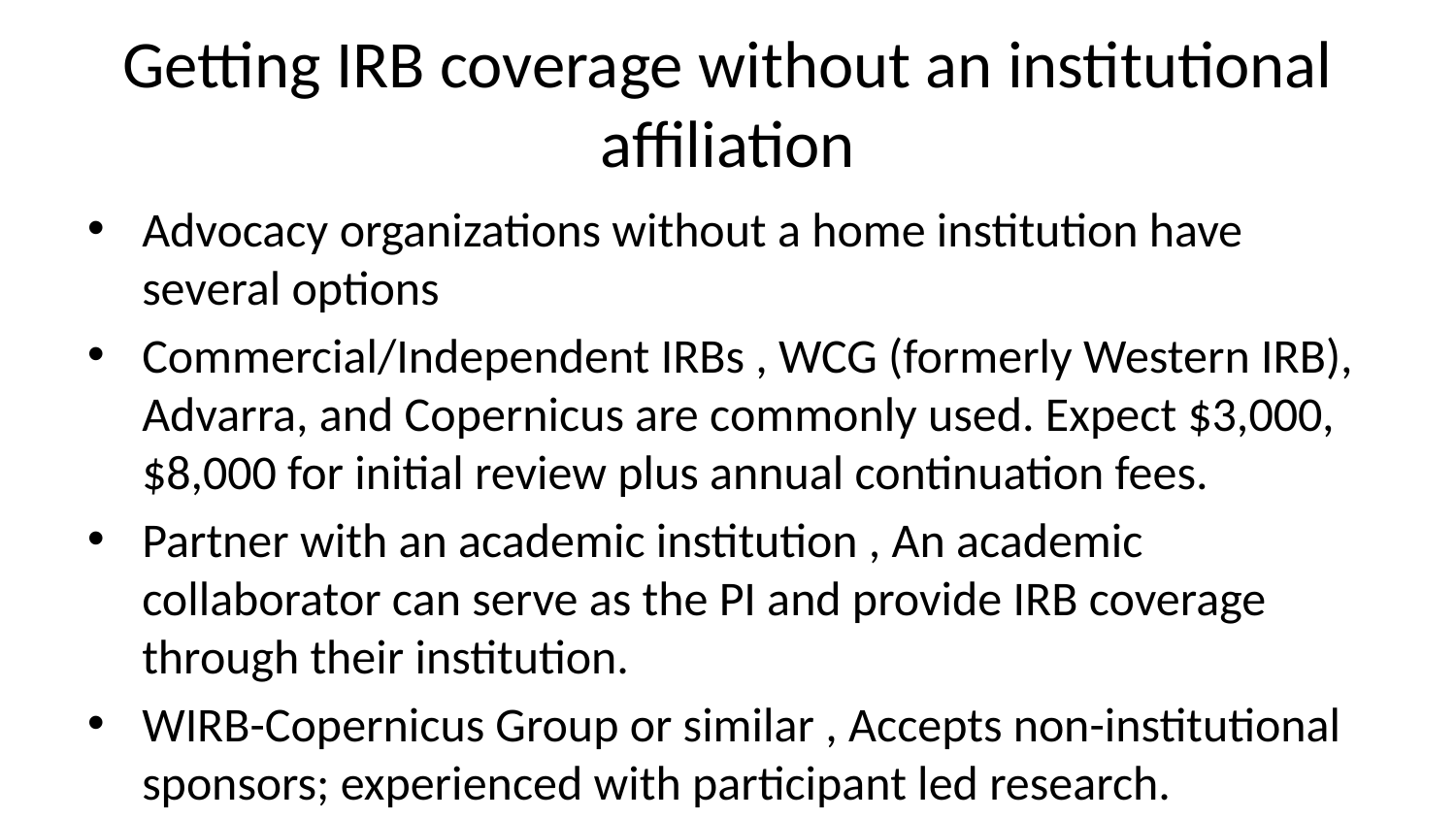

# Getting IRB coverage without an institutional affiliation
Advocacy organizations without a home institution have several options
Commercial/Independent IRBs , WCG (formerly Western IRB), Advarra, and Copernicus are commonly used. Expect $3,000, $8,000 for initial review plus annual continuation fees.
Partner with an academic institution , An academic collaborator can serve as the PI and provide IRB coverage through their institution.
WIRB-Copernicus Group or similar , Accepts non-institutional sponsors; experienced with participant led research.
Key resource: OHRP IRB Registration and Federalwide Assurance (FWA)